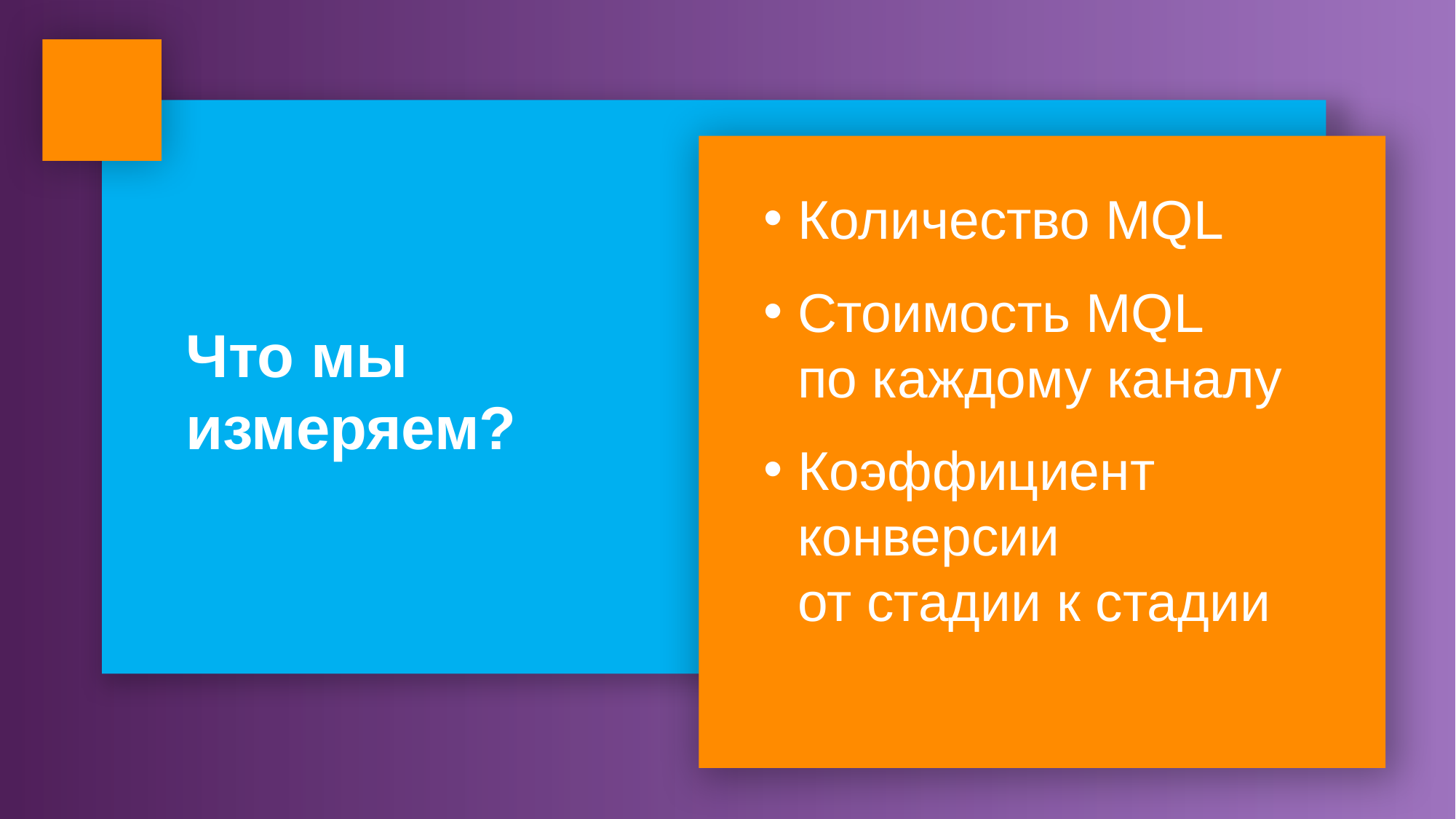

Количество MQL
Стоимость MQL
по каждому каналу
Коэффициент конверсии
от стадии к стадии

Что мы измеряем?